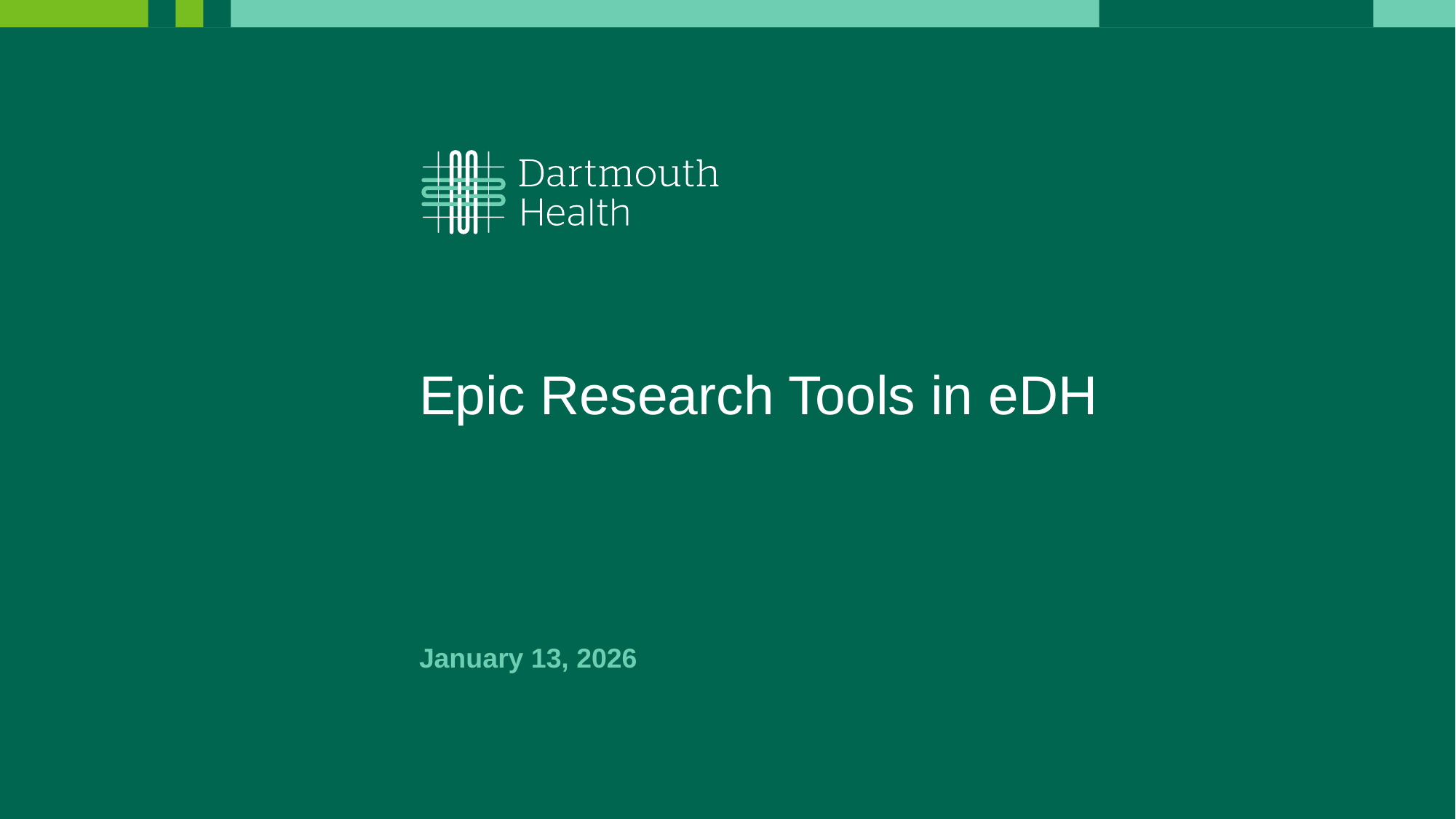

# Epic Research Tools in eDH
January 13, 2026